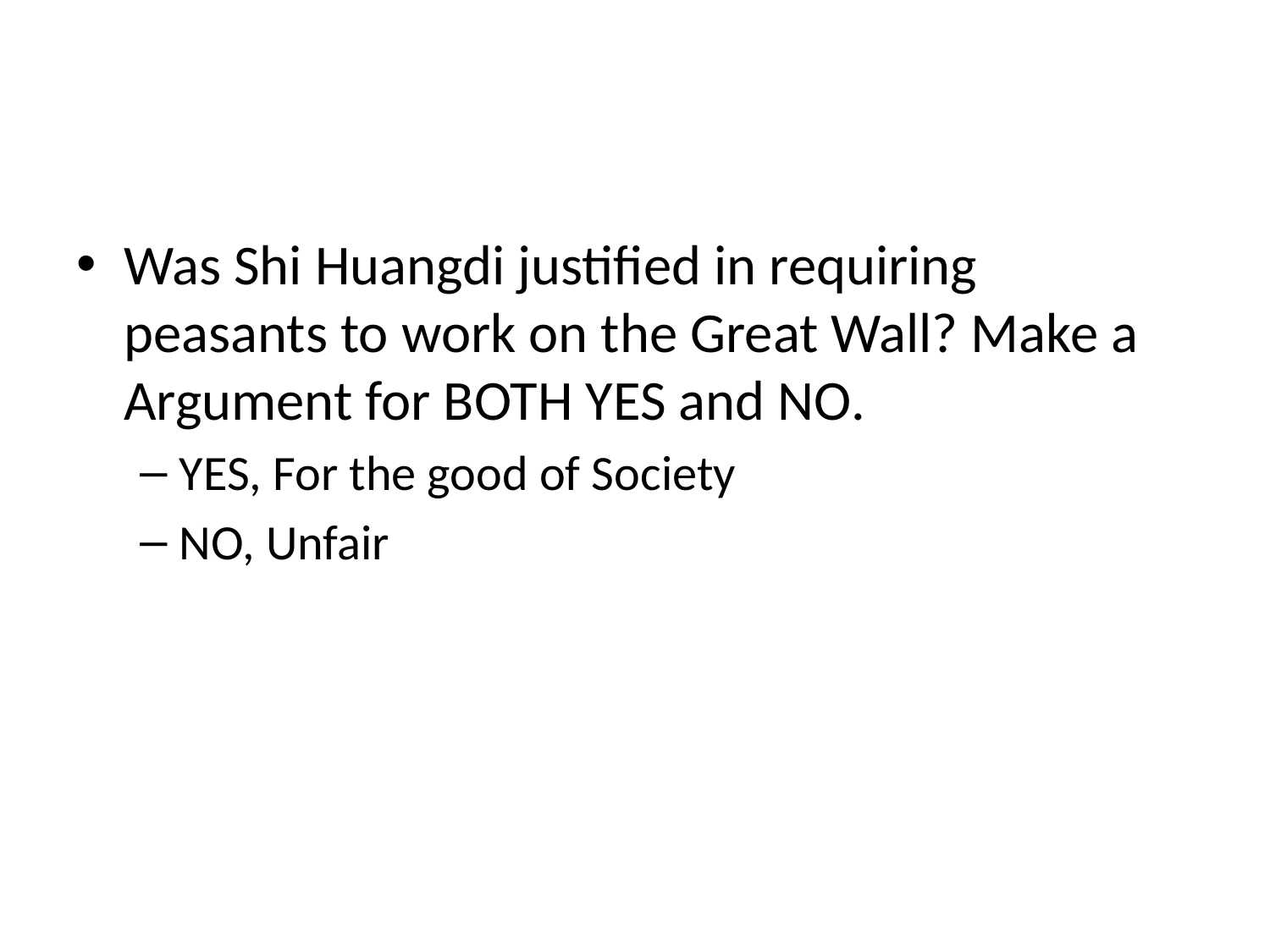

#
Was Shi Huangdi justified in requiring peasants to work on the Great Wall? Make a Argument for BOTH YES and NO.
YES, For the good of Society
NO, Unfair